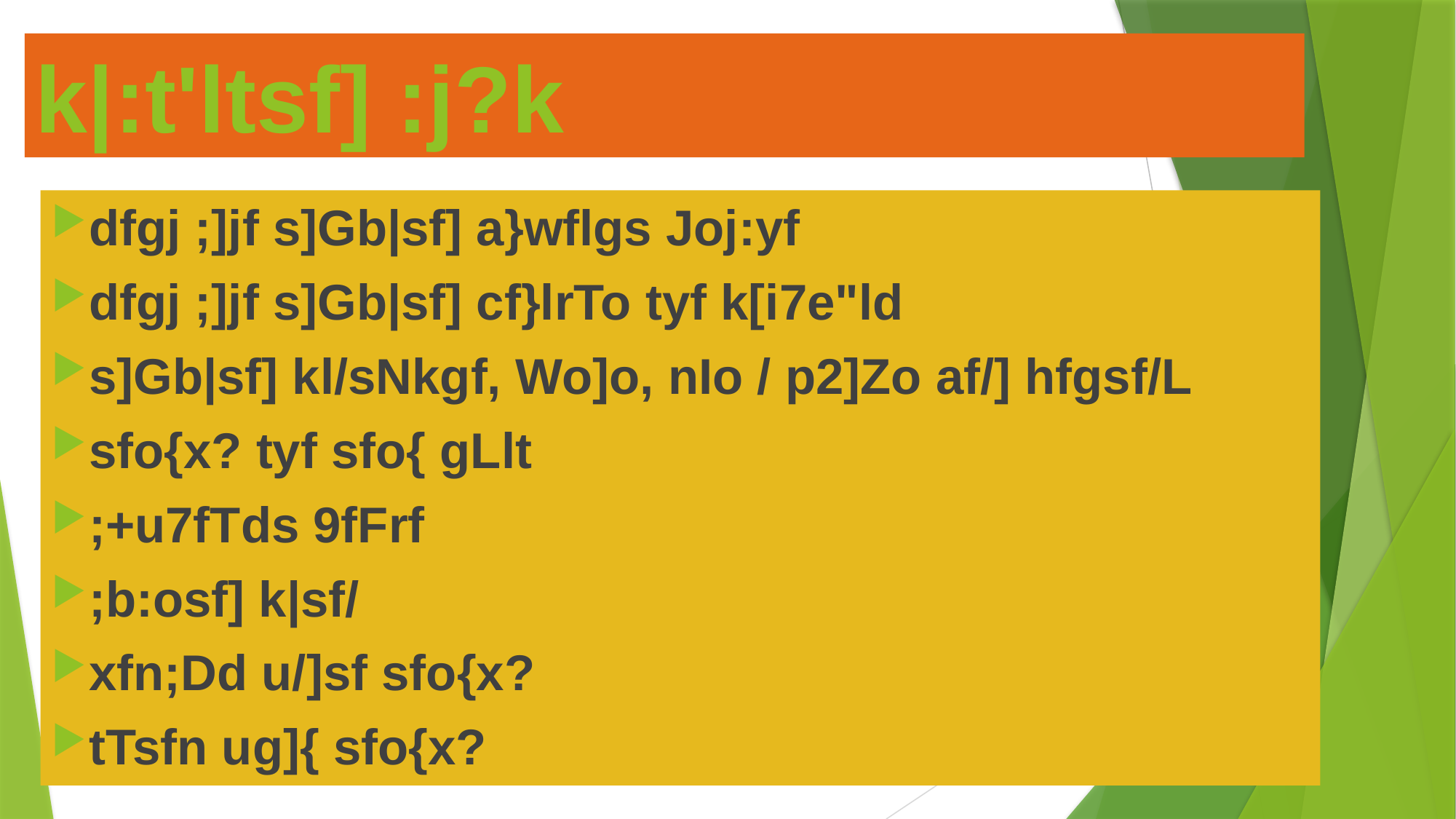

# k|:t'ltsf] :j?k
dfgj ;]jf s]Gb|sf] a}wflgs Joj:yf
dfgj ;]jf s]Gb|sf] cf}lrTo tyf k[i7e"ld
s]Gb|sf] kl/sNkgf, Wo]o, nIo / p2]Zo af/] hfgsf/L
sfo{x? tyf sfo{ gLlt
;+u7fTds 9fFrf
;b:osf] k|sf/
xfn;Dd u/]sf sfo{x?
tTsfn ug]{ sfo{x?